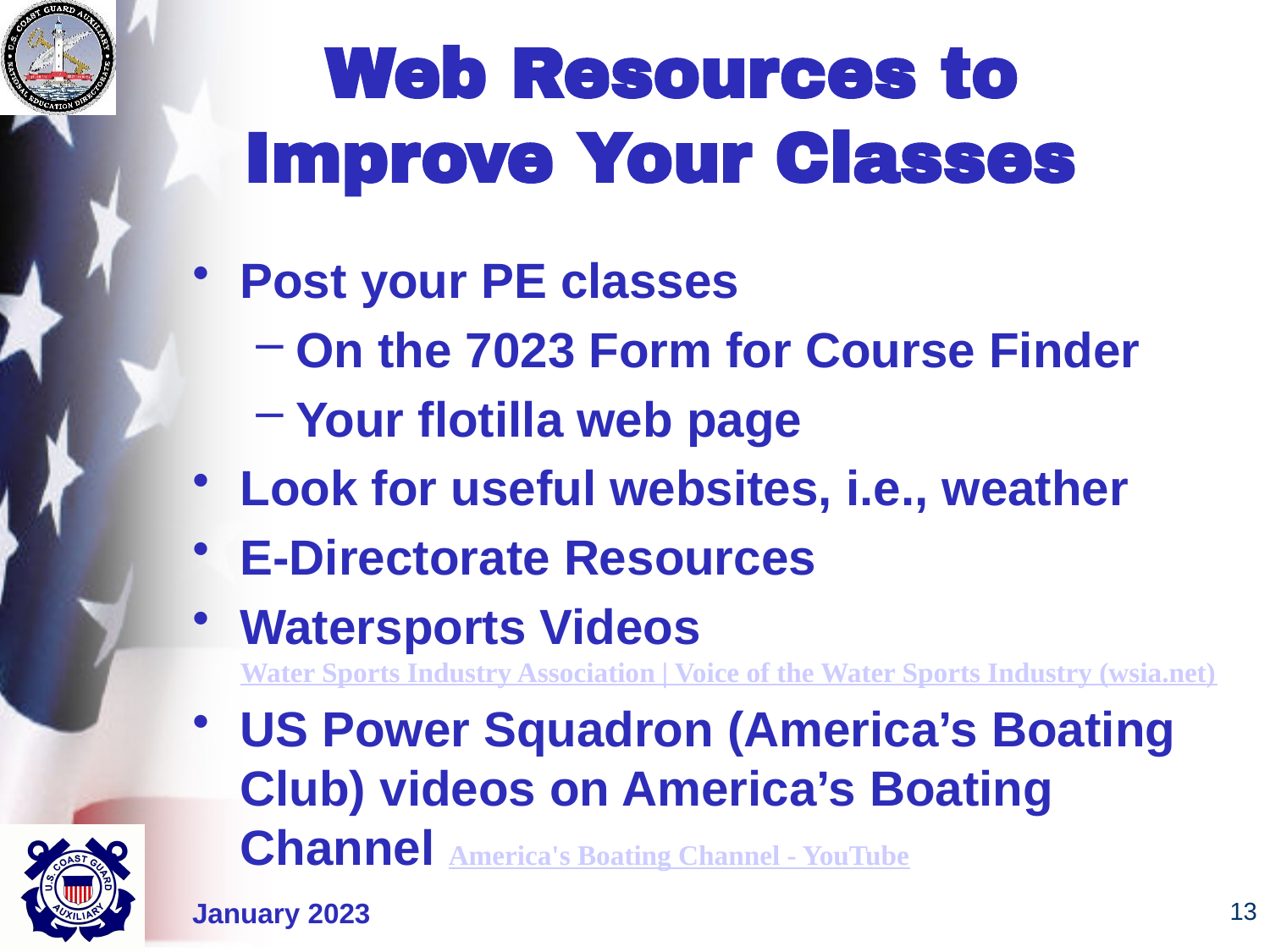

# Web Resources to Improve Your Classes
Post your PE classes
On the 7023 Form for Course Finder
Your flotilla web page
Look for useful websites, i.e., weather
E-Directorate Resources
Watersports Videos Water Sports Industry Association | Voice of the Water Sports Industry (wsia.net)
US Power Squadron (America’s Boating Club) videos on America’s Boating Channel America's Boating Channel - YouTube
January 2023
13